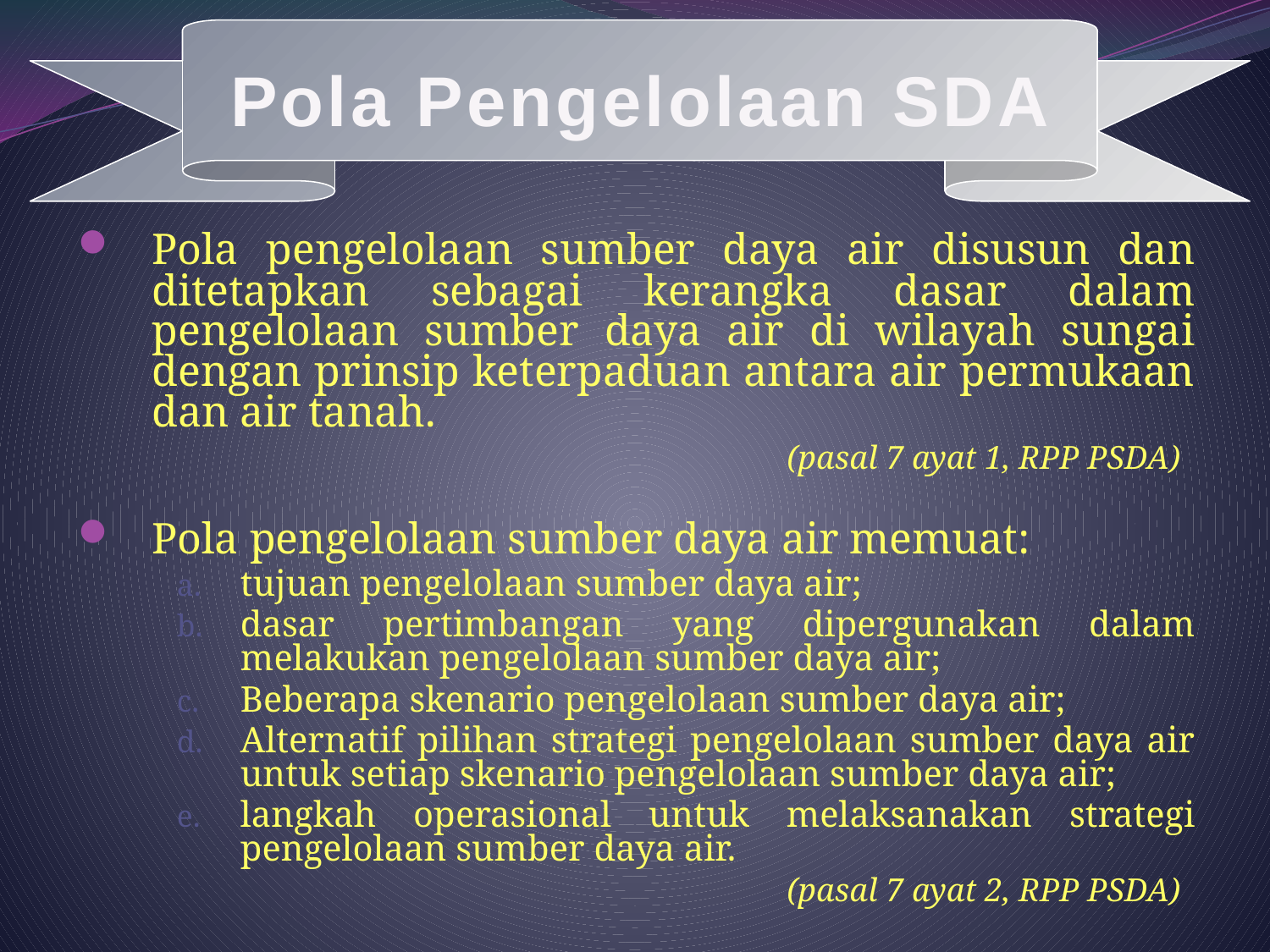

Pola Pengelolaan SDA
Pola pengelolaan sumber daya air disusun dan ditetapkan sebagai kerangka dasar dalam pengelolaan sumber daya air di wilayah sungai dengan prinsip keterpaduan antara air permukaan dan air tanah.
						(pasal 7 ayat 1, RPP PSDA)

Pola pengelolaan sumber daya air memuat:
tujuan pengelolaan sumber daya air;
dasar pertimbangan yang dipergunakan dalam melakukan pengelolaan sumber daya air;
Beberapa skenario pengelolaan sumber daya air;
Alternatif pilihan strategi pengelolaan sumber daya air untuk setiap skenario pengelolaan sumber daya air;
langkah operasional untuk melaksanakan strategi pengelolaan sumber daya air.
						(pasal 7 ayat 2, RPP PSDA)